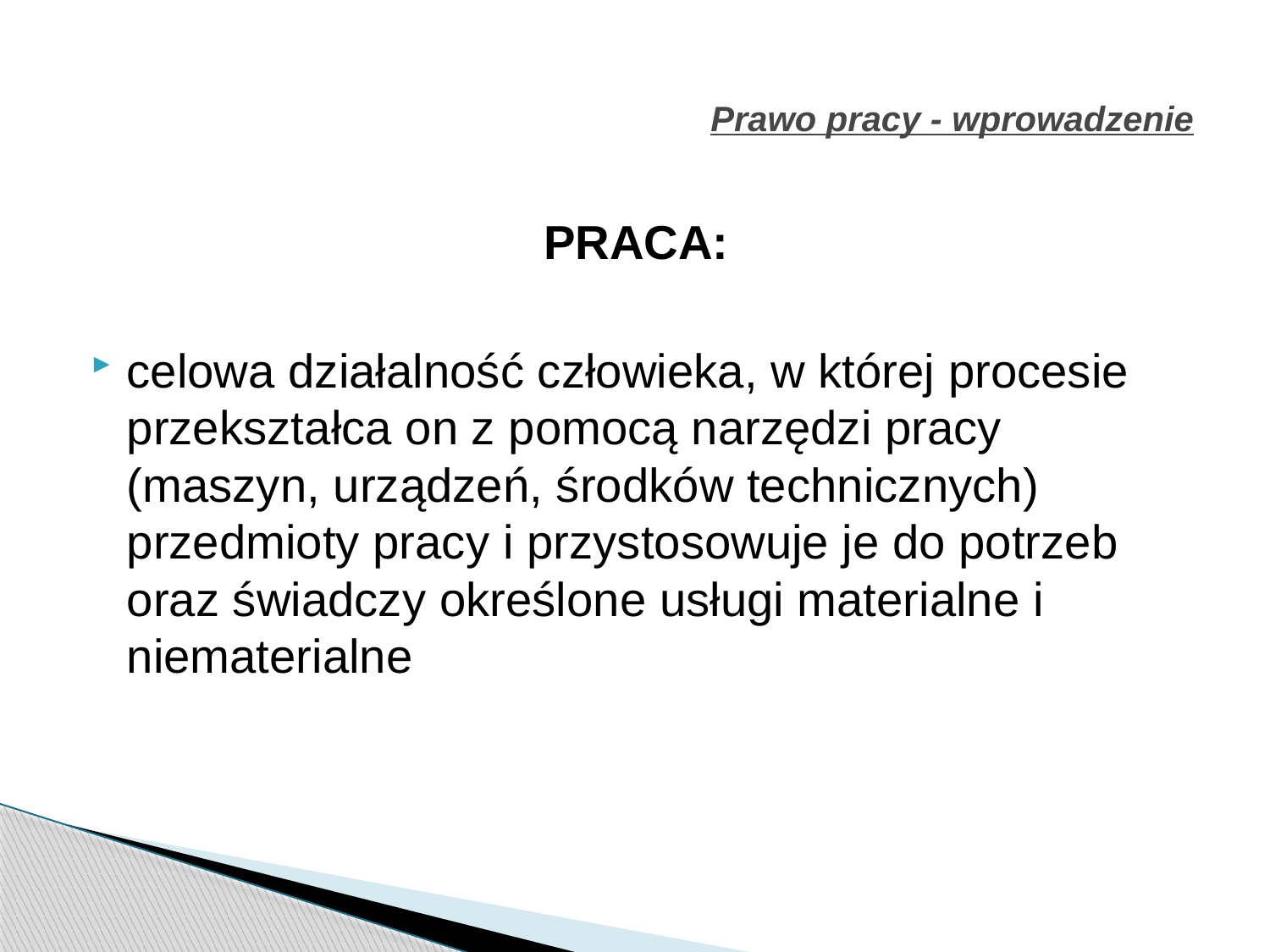

# Prawo pracy - wprowadzenie
PRACA:

celowa działalność człowieka, w której procesie przekształca on z pomocą narzędzi pracy (maszyn, urządzeń, środków technicznych) przedmioty pracy i przystosowuje je do potrzeb oraz świadczy określone usługi materialne i niematerialne